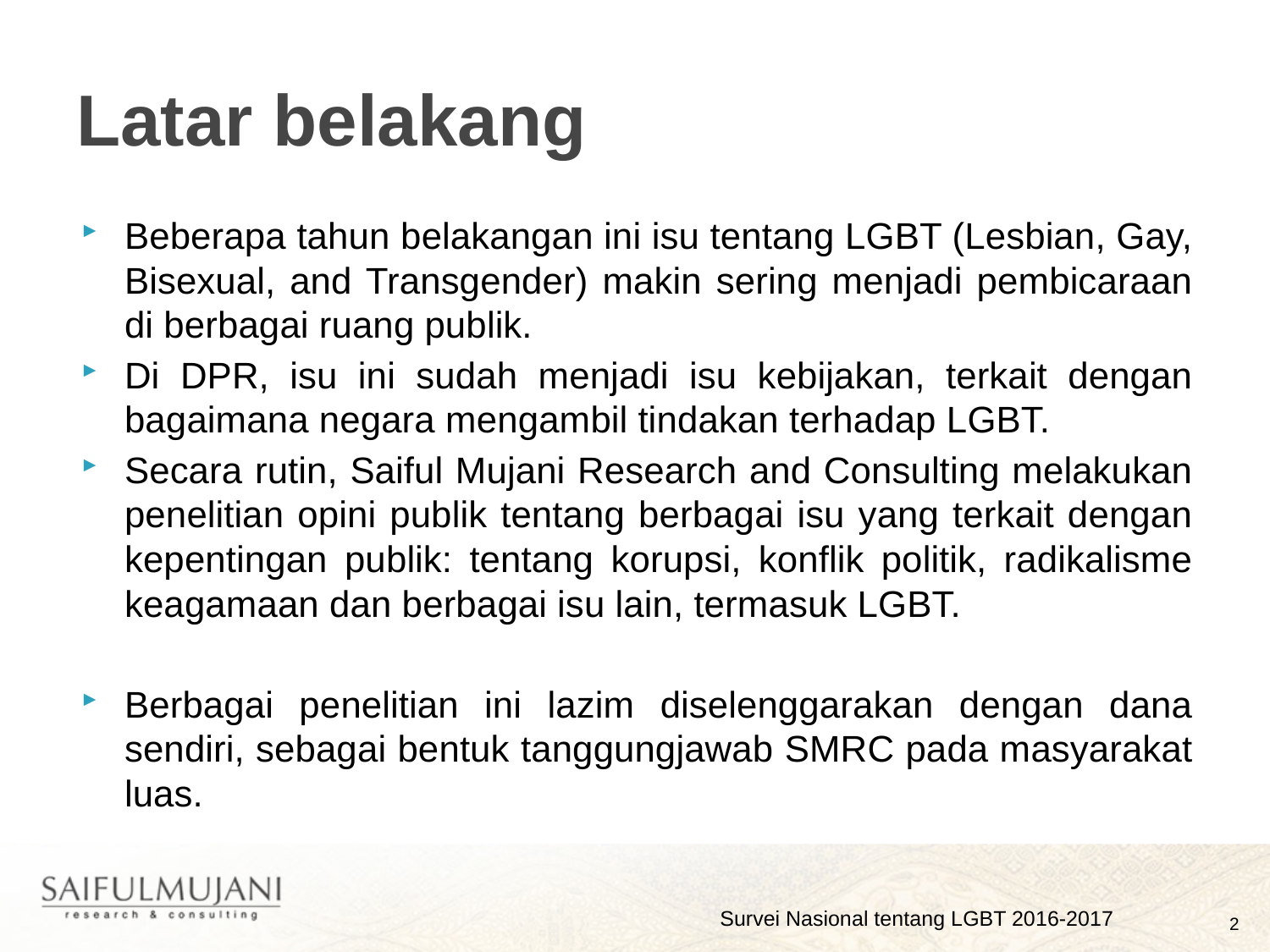

# Latar belakang
Beberapa tahun belakangan ini isu tentang LGBT (Lesbian, Gay, Bisexual, and Transgender) makin sering menjadi pembicaraan di berbagai ruang publik.
Di DPR, isu ini sudah menjadi isu kebijakan, terkait dengan bagaimana negara mengambil tindakan terhadap LGBT.
Secara rutin, Saiful Mujani Research and Consulting melakukan penelitian opini publik tentang berbagai isu yang terkait dengan kepentingan publik: tentang korupsi, konflik politik, radikalisme keagamaan dan berbagai isu lain, termasuk LGBT.

Berbagai penelitian ini lazim diselenggarakan dengan dana sendiri, sebagai bentuk tanggungjawab SMRC pada masyarakat luas.

Survei Nasional tentang LGBT 2016-2017
2